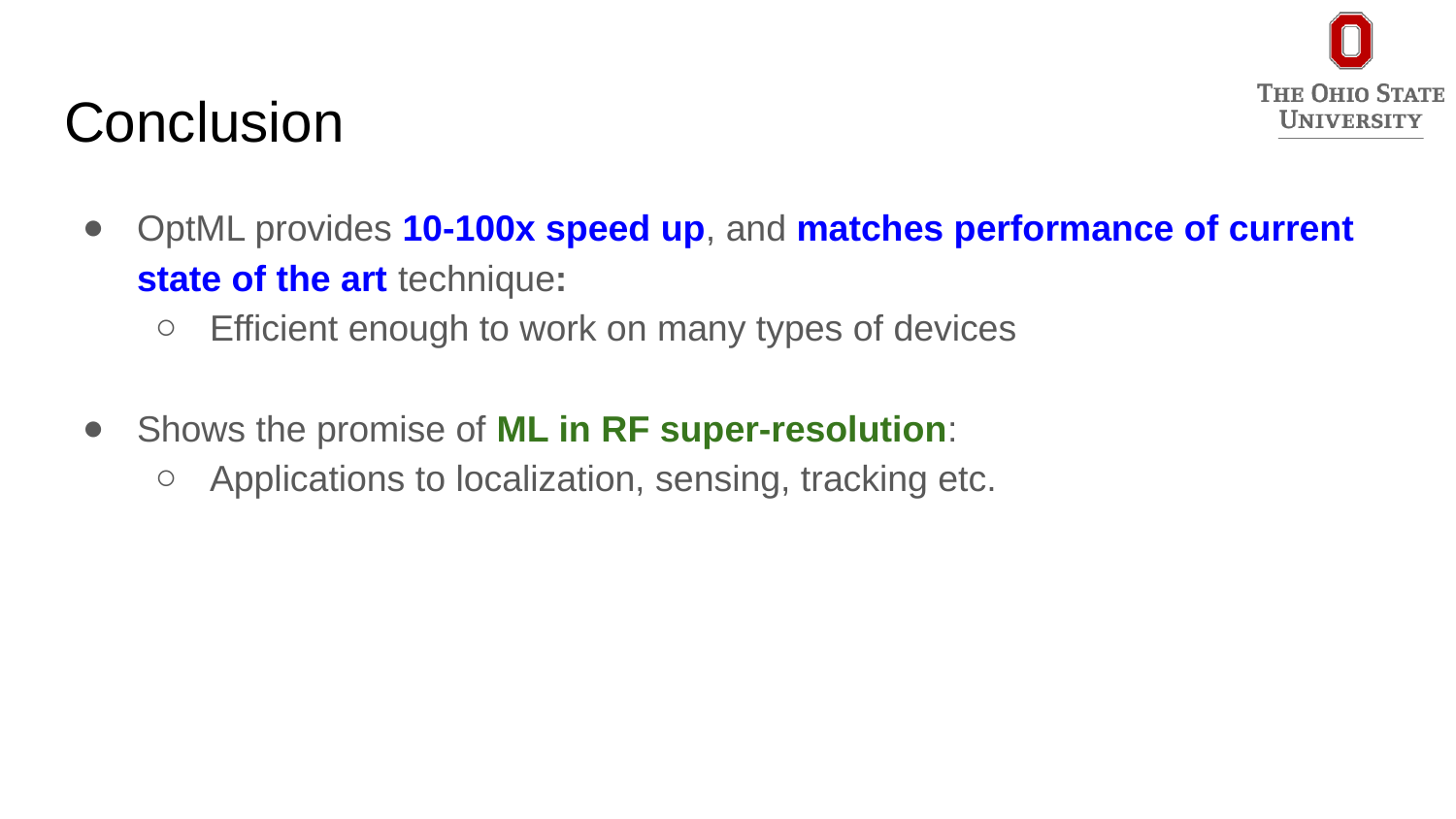

# Conclusion
OptML provides 10-100x speed up, and matches performance of current state of the art technique:
Efficient enough to work on many types of devices

Shows the promise of ML in RF super-resolution:
Applications to localization, sensing, tracking etc.